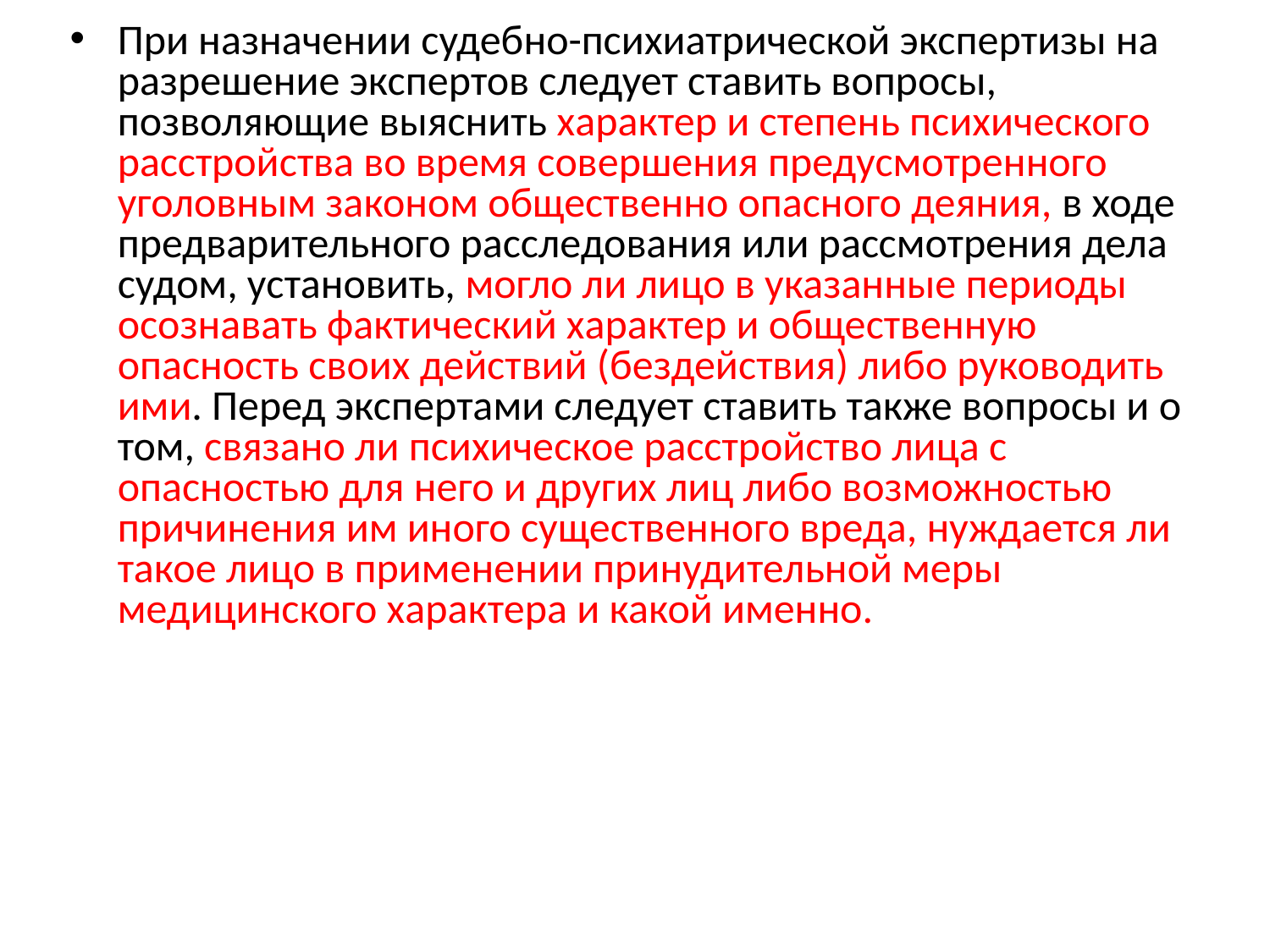

#
При назначении судебно-психиатрической экспертизы на разрешение экспертов следует ставить вопросы, позволяющие выяснить характер и степень психического расстройства во время совершения предусмотренного уголовным законом общественно опасного деяния, в ходе предварительного расследования или рассмотрения дела судом, установить, могло ли лицо в указанные периоды осознавать фактический характер и общественную опасность своих действий (бездействия) либо руководить ими. Перед экспертами следует ставить также вопросы и о том, связано ли психическое расстройство лица с опасностью для него и других лиц либо возможностью причинения им иного существенного вреда, нуждается ли такое лицо в применении принудительной меры медицинского характера и какой именно.